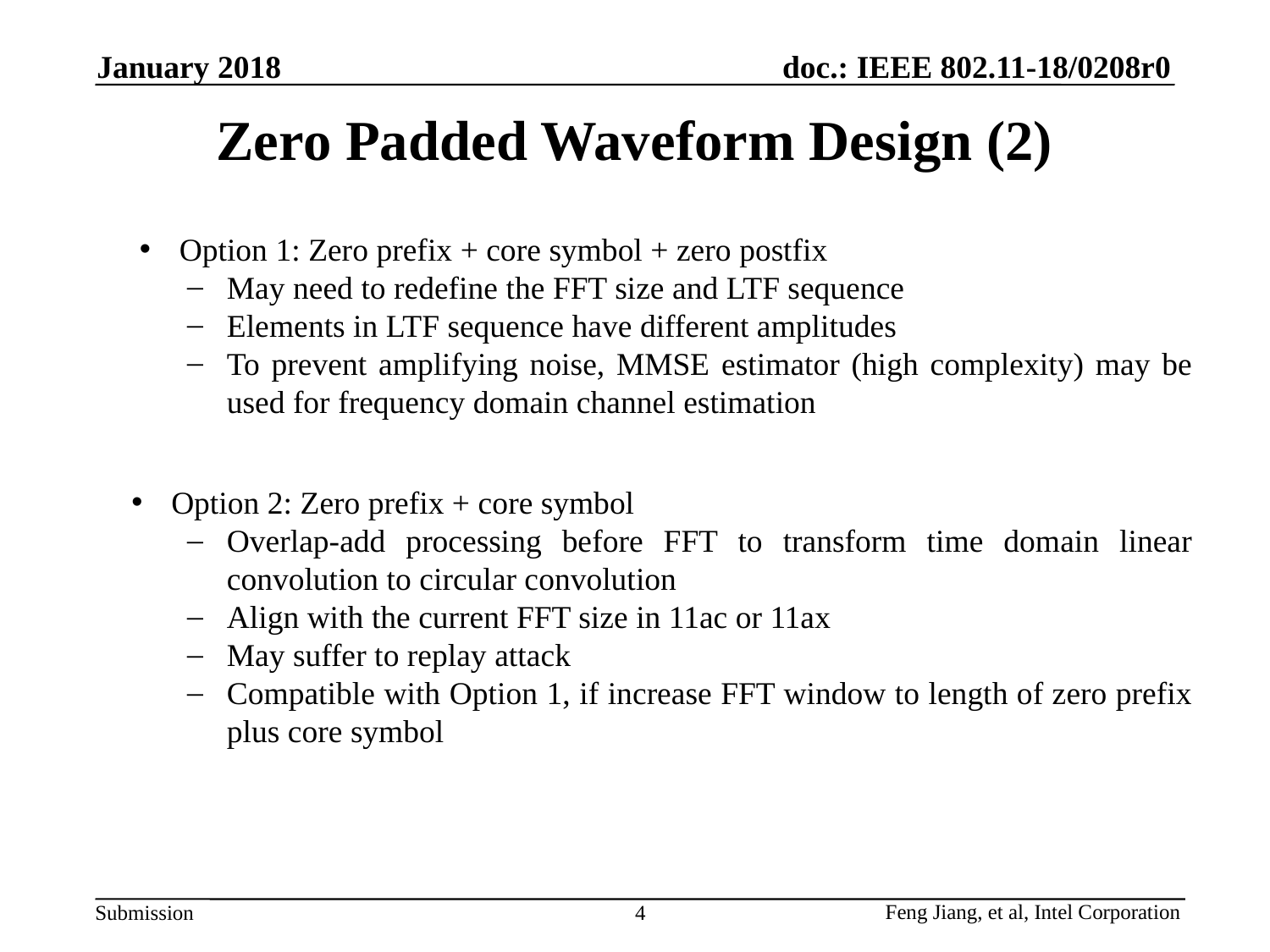

January 2018
# Zero Padded Waveform Design (2)
Option 1: Zero prefix + core symbol + zero postfix
May need to redefine the FFT size and LTF sequence
Elements in LTF sequence have different amplitudes
To prevent amplifying noise, MMSE estimator (high complexity) may be used for frequency domain channel estimation

Option 2: Zero prefix + core symbol
Overlap-add processing before FFT to transform time domain linear convolution to circular convolution
Align with the current FFT size in 11ac or 11ax
May suffer to replay attack
Compatible with Option 1, if increase FFT window to length of zero prefix plus core symbol

4